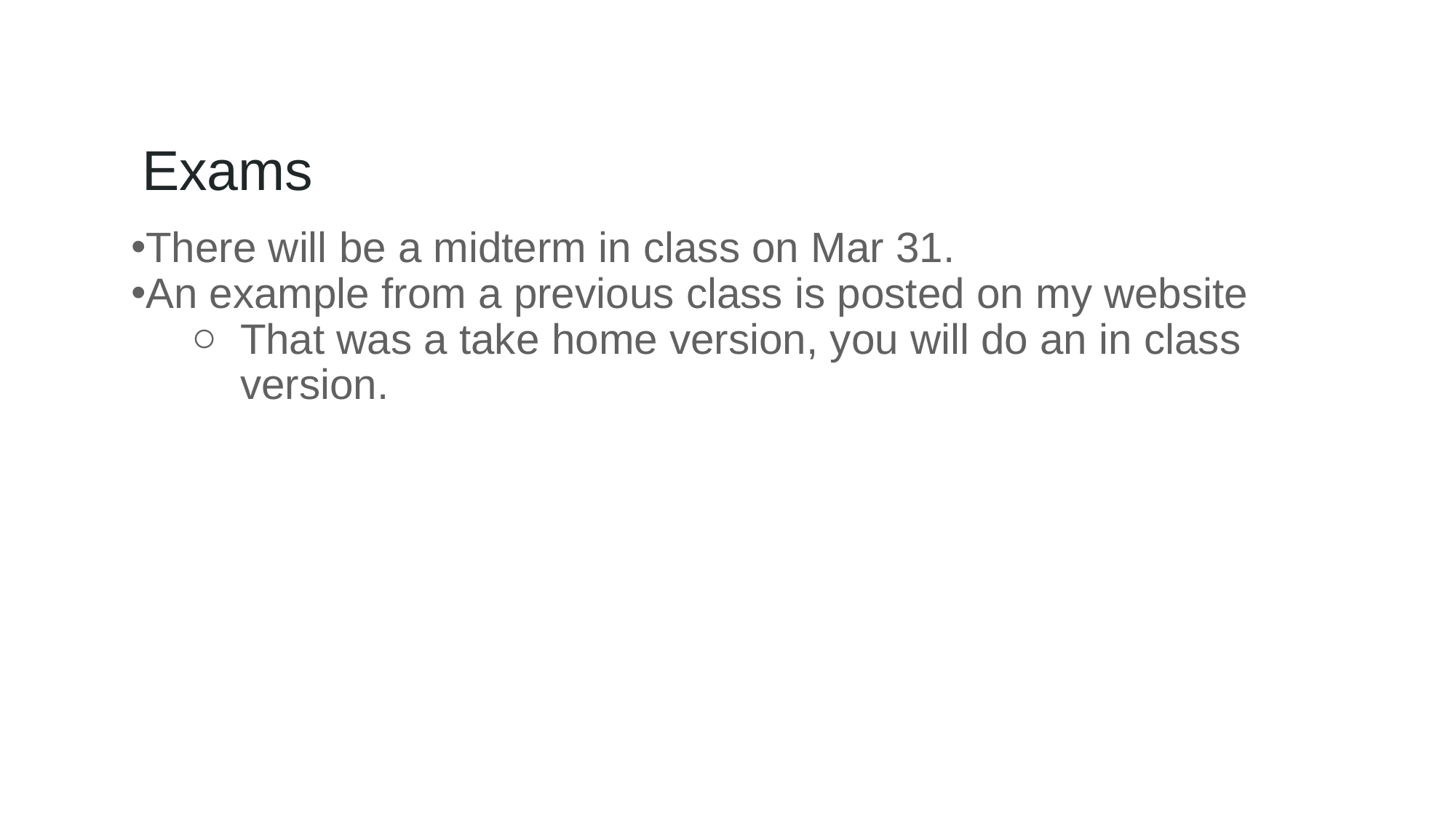

# Exams
There will be a midterm in class on Mar 31.
An example from a previous class is posted on my website
That was a take home version, you will do an in class version.